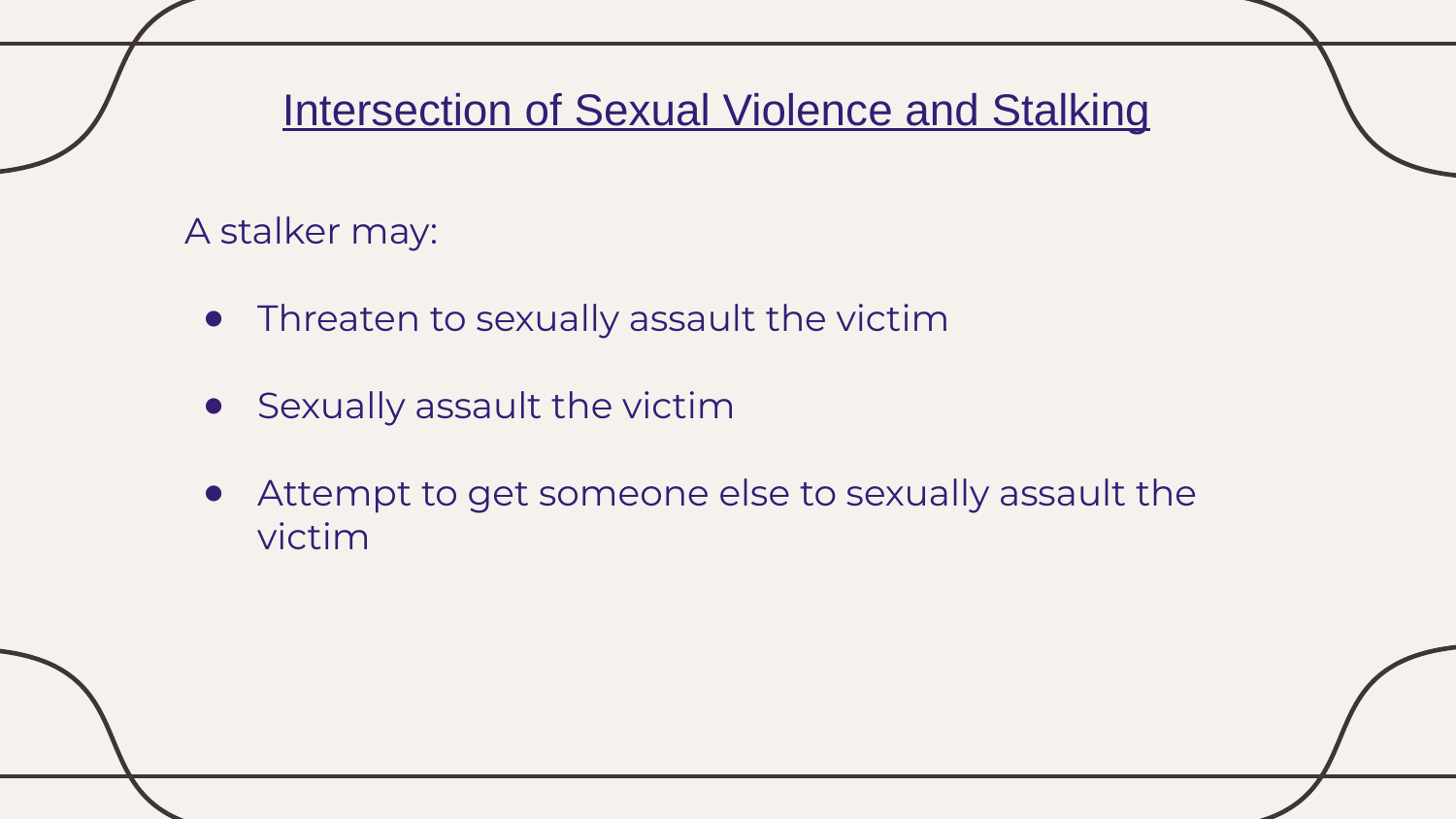

Intersection of Sexual Violence and Stalking
A stalker may:

Threaten to sexually assault the victim

Sexually assault the victim

Attempt to get someone else to sexually assault the victim